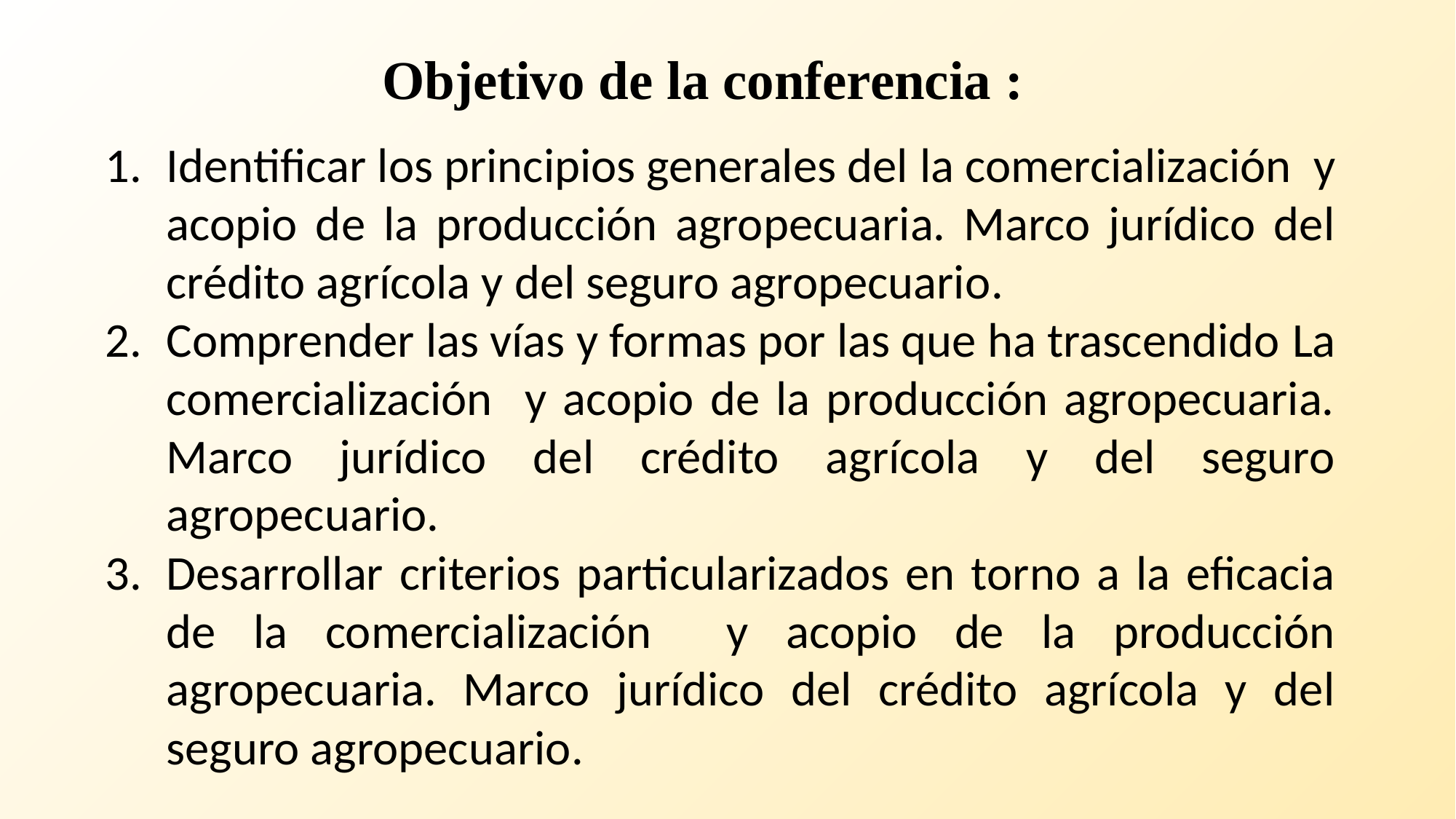

# Objetivo de la conferencia :
Identificar los principios generales del la comercialización  y acopio de la producción agropecuaria. Marco jurídico del crédito agrícola y del seguro agropecuario.
Comprender las vías y formas por las que ha trascendido La comercialización  y acopio de la producción agropecuaria. Marco jurídico del crédito agrícola y del seguro agropecuario.
Desarrollar criterios particularizados en torno a la eficacia de la comercialización  y acopio de la producción agropecuaria. Marco jurídico del crédito agrícola y del seguro agropecuario.